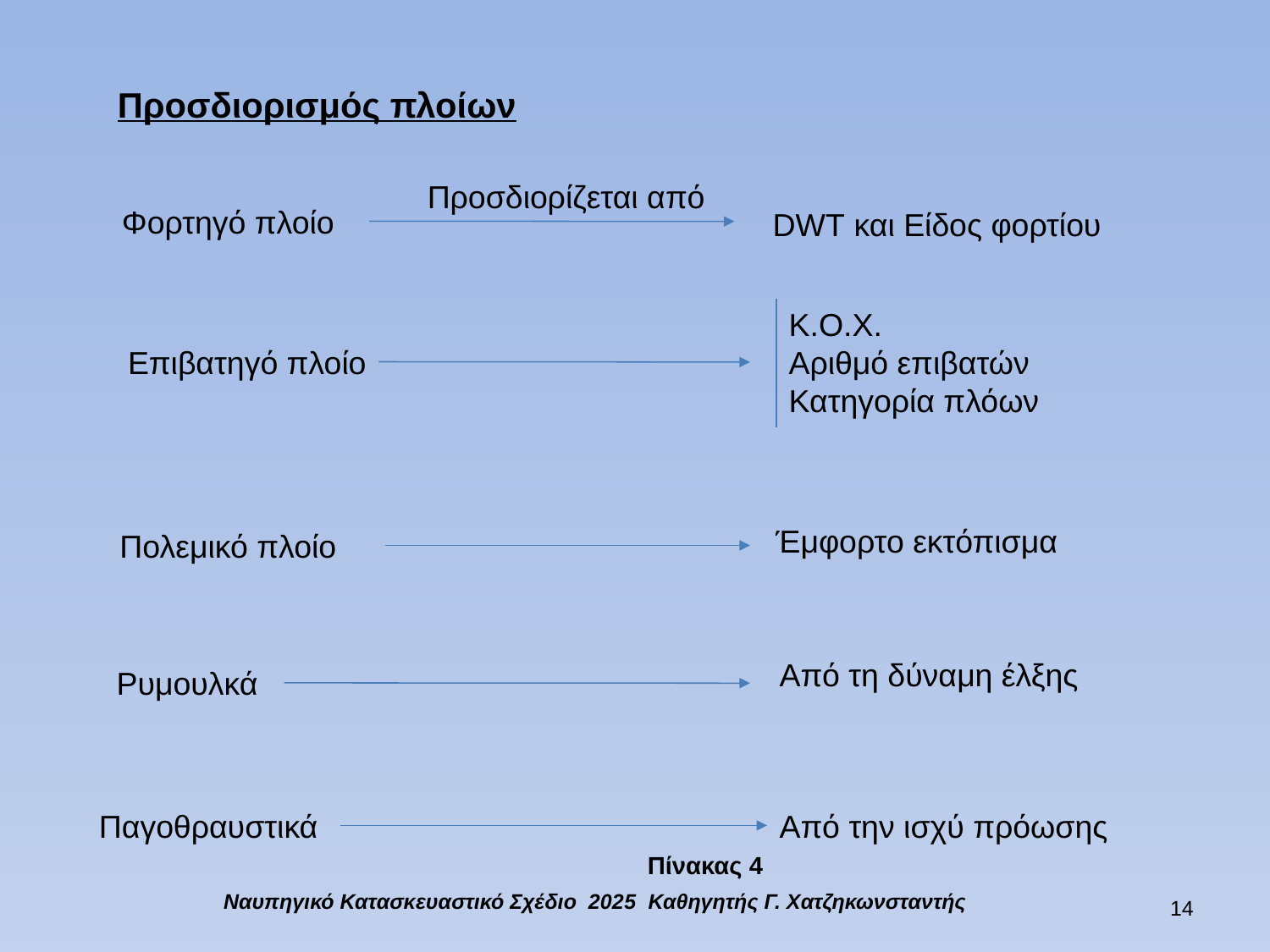

Προσδιορισμός πλοίων
Προσδιορίζεται από
Φορτηγό πλοίο
DWT και Είδος φορτίου
Κ.Ο.Χ.
Αριθμό επιβατών
Κατηγορία πλόων
Επιβατηγό πλοίο
Έμφορτο εκτόπισμα
Πολεμικό πλοίο
Από τη δύναμη έλξης
Ρυμουλκά
Παγοθραυστικά
Από την ισχύ πρόωσης
Πίνακας 4
Ναυπηγικό Κατασκευαστικό Σχέδιο  2025  Καθηγητής Γ. Χατζηκωνσταντής
14